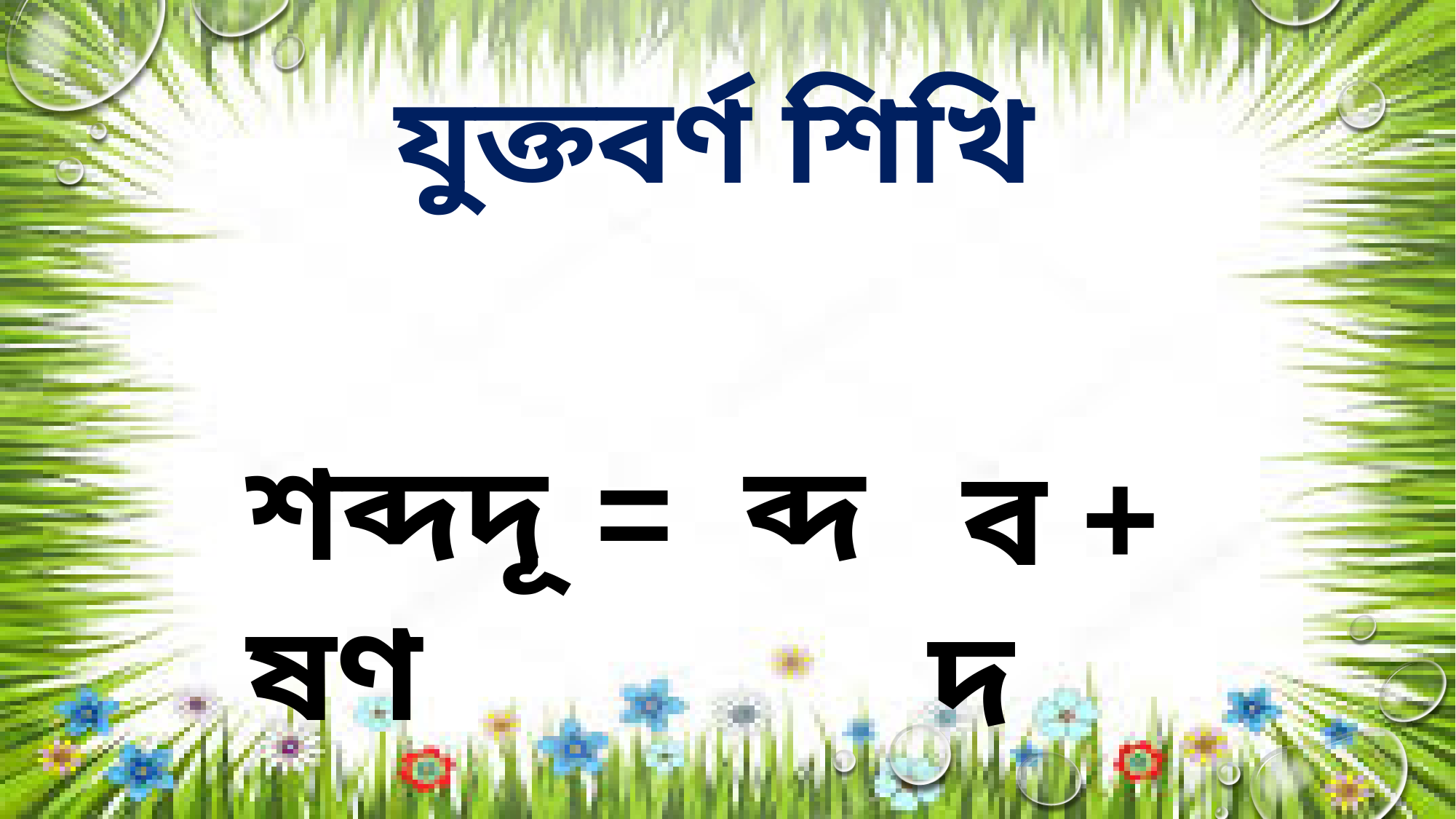

যুক্তবর্ণ শিখি
শব্দদূষণ
 =
 ব্দ
 ব + দ